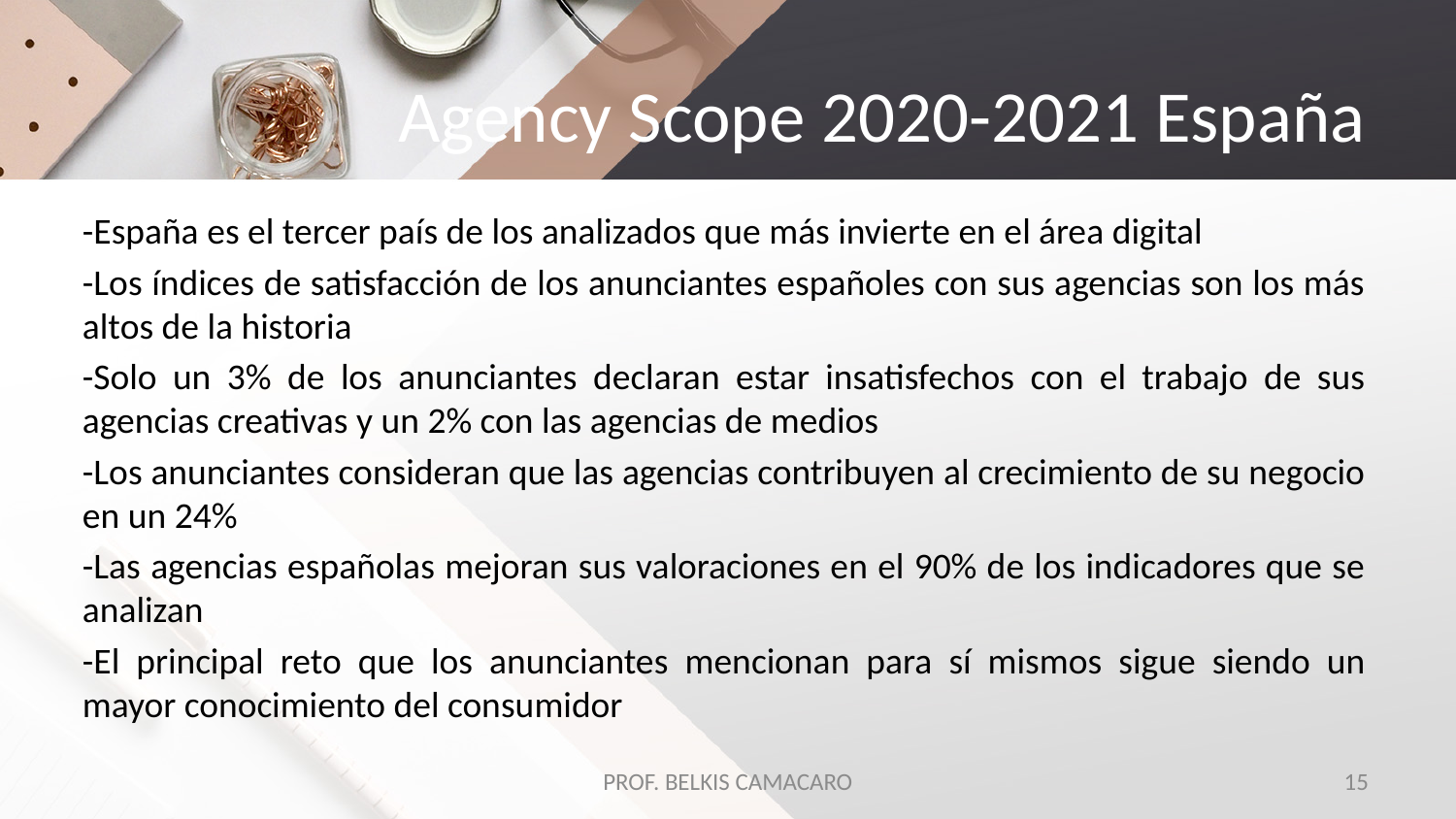

# Agency Scope 2020-2021 España
-España es el tercer país de los analizados que más invierte en el área digital
-Los índices de satisfacción de los anunciantes españoles con sus agencias son los más altos de la historia
-Solo un 3% de los anunciantes declaran estar insatisfechos con el trabajo de sus agencias creativas y un 2% con las agencias de medios
-Los anunciantes consideran que las agencias contribuyen al crecimiento de su negocio en un 24%
-Las agencias españolas mejoran sus valoraciones en el 90% de los indicadores que se analizan
-El principal reto que los anunciantes mencionan para sí mismos sigue siendo un mayor conocimiento del consumidor
PROF. BELKIS CAMACARO
15